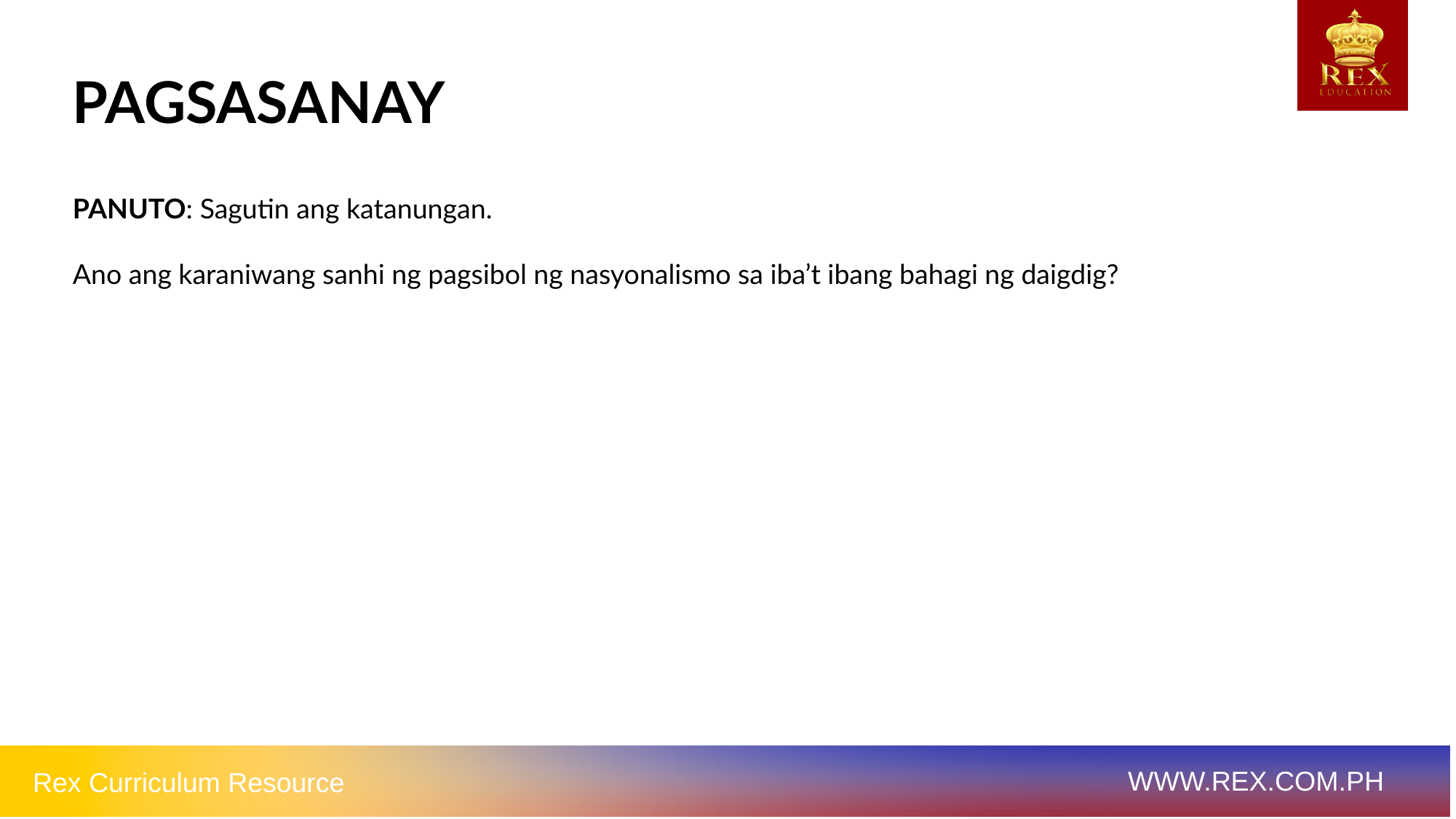

# PAGSASANAY
PANUTO: Sagutin ang katanungan.

Ano ang karaniwang sanhi ng pagsibol ng nasyonalismo sa iba’t ibang bahagi ng daigdig?

BUNGA